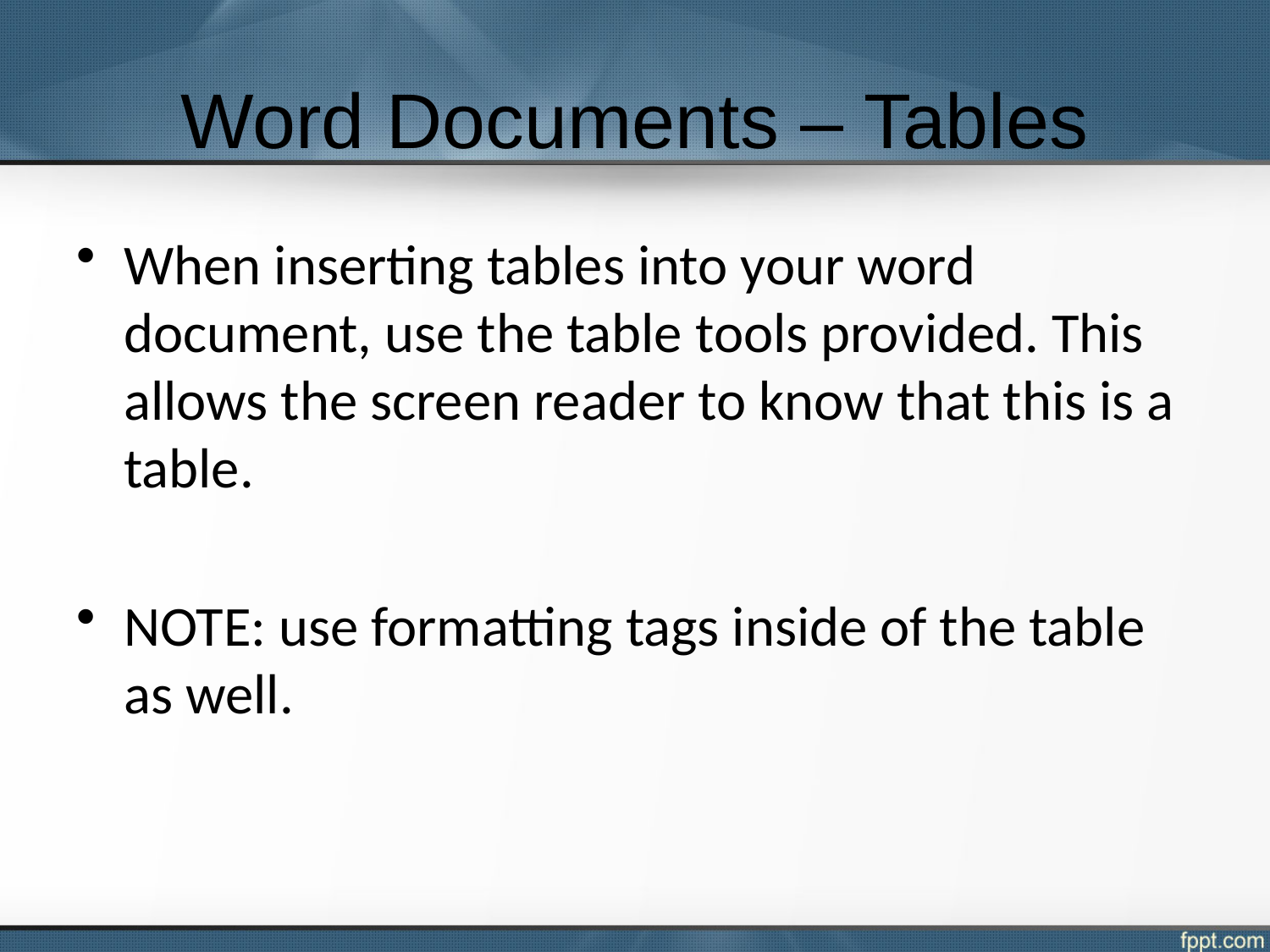

# Word Documents – Tables
When inserting tables into your word document, use the table tools provided. This allows the screen reader to know that this is a table.

NOTE: use formatting tags inside of the table as well.